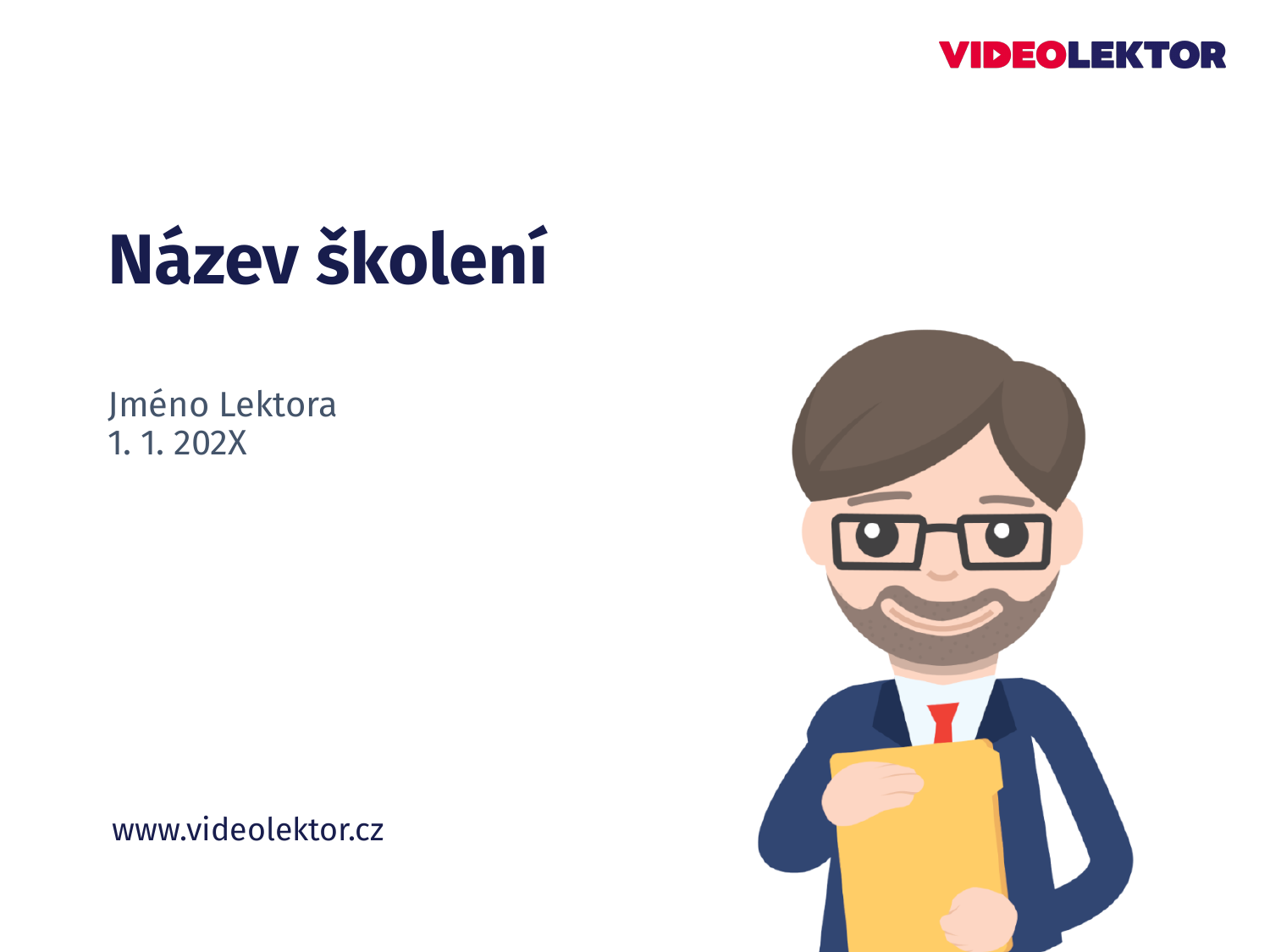

# Název školení
Jméno Lektora
1. 1. 202X